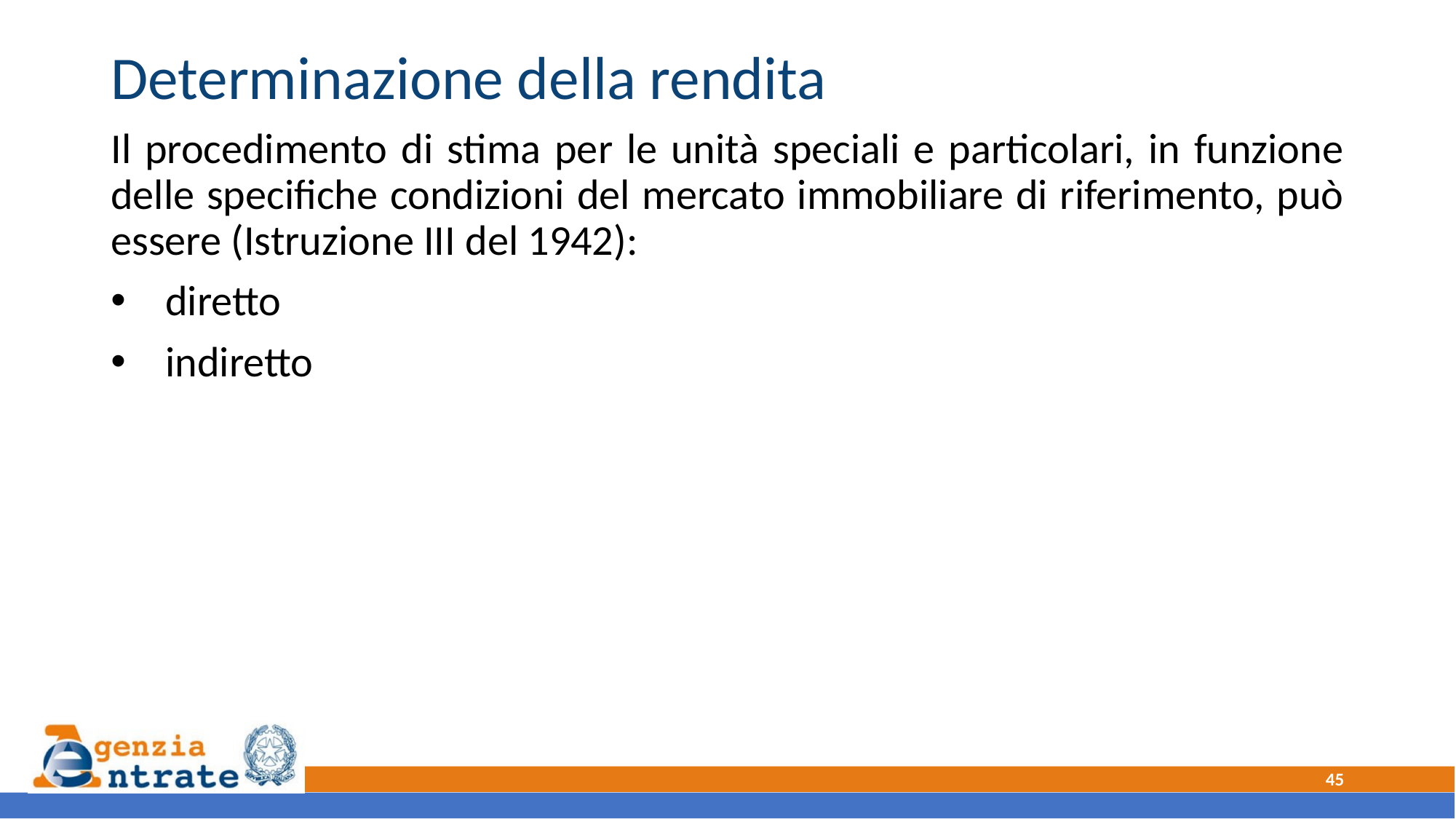

# Determinazione della rendita
Il procedimento di stima per le unità speciali e particolari, in funzione delle specifiche condizioni del mercato immobiliare di riferimento, può essere (Istruzione III del 1942):
diretto
indiretto